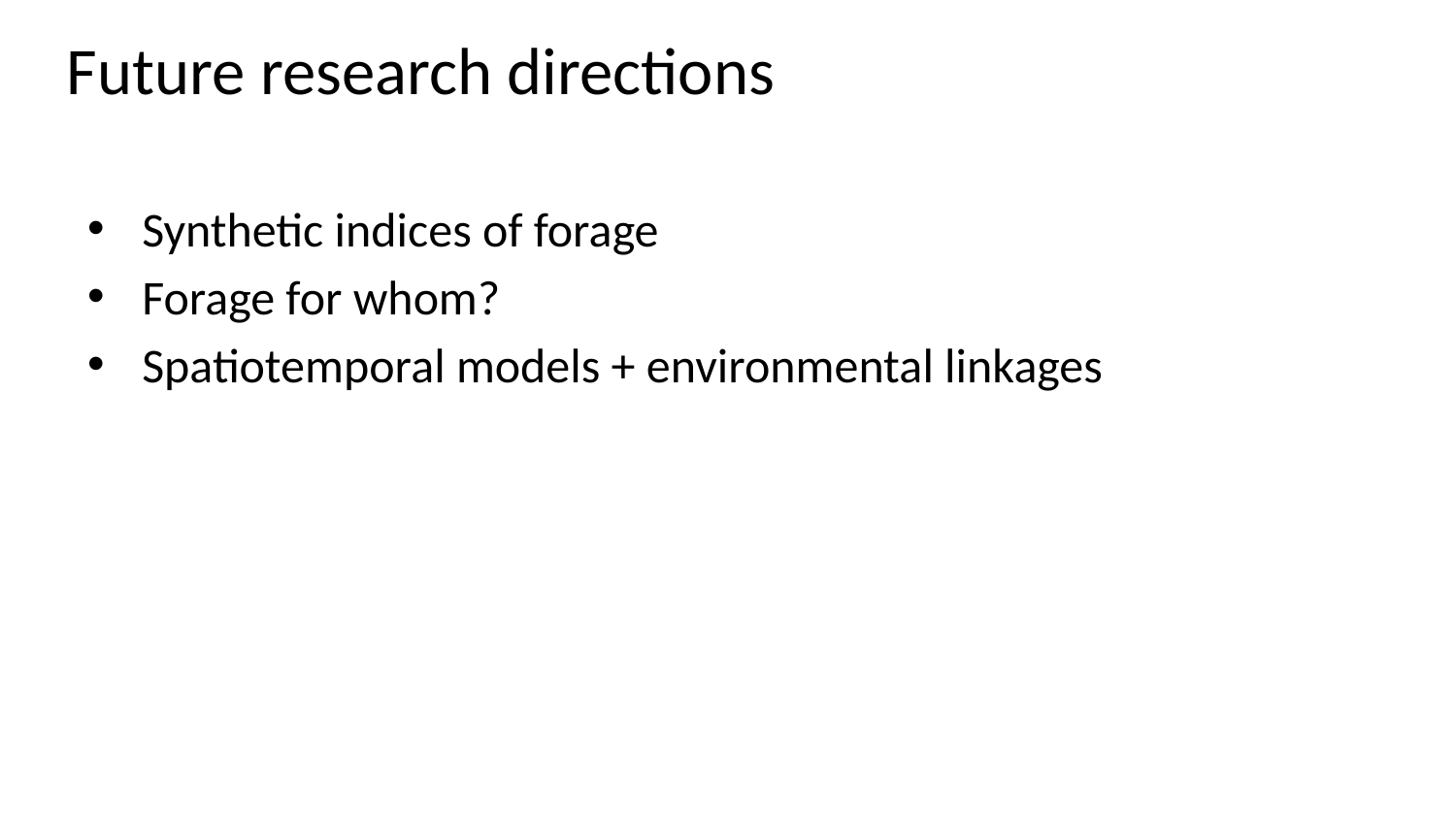

# Future research directions
Synthetic indices of forage
Forage for whom?
Spatiotemporal models + environmental linkages